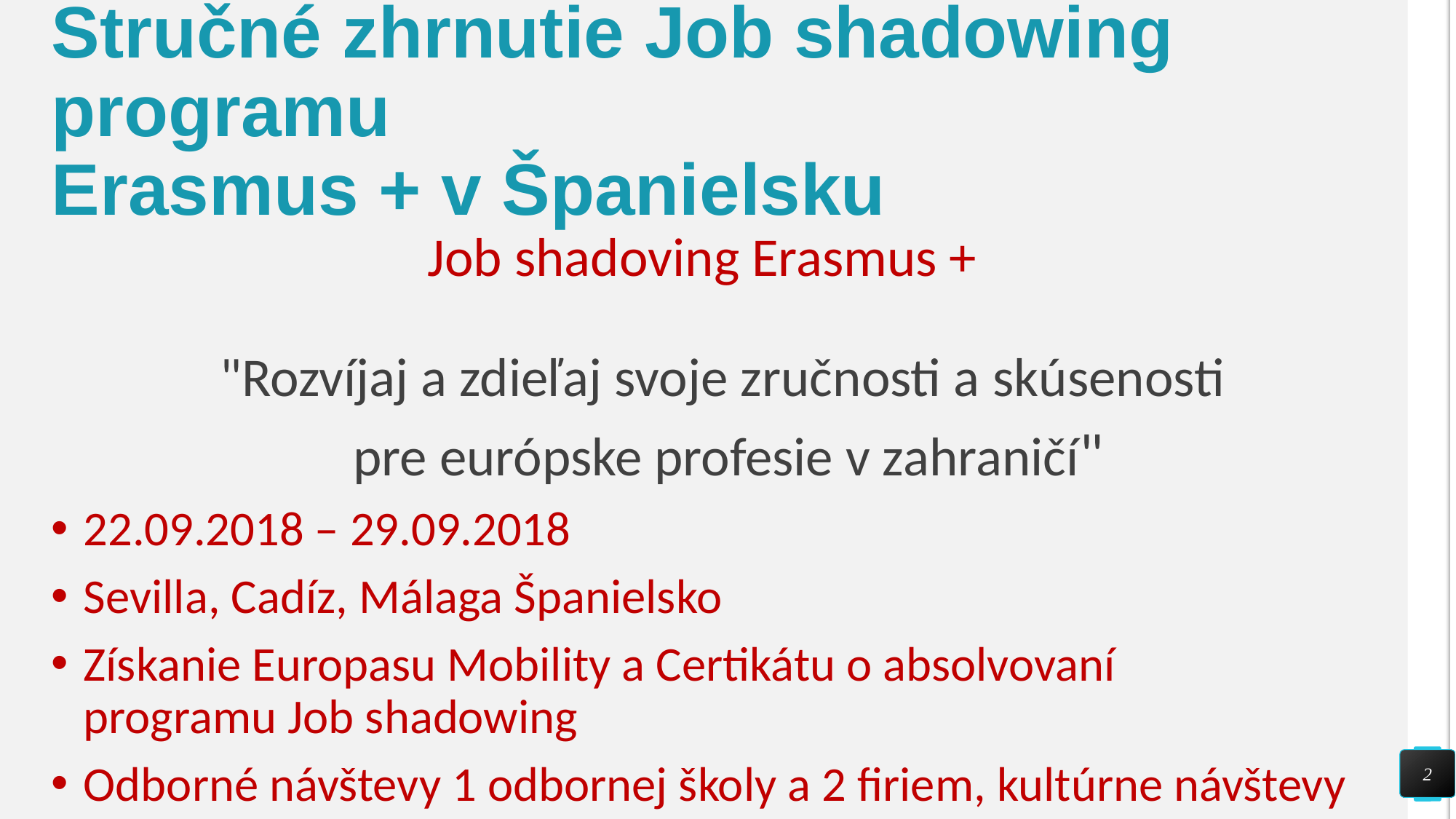

# Stručné zhrnutie Job shadowing programu Erasmus + v Španielsku
                                       Job shadoving Erasmus +
"Rozvíjaj a zdieľaj svoje zručnosti a skúsenosti
 pre európske profesie v zahraničí"
22.09.2018 – 29.09.2018
Sevilla, Cadíz, Málaga Španielsko
Získanie Europasu Mobility a Certikátu o absolvovaní             programu Job shadowing
Odborné návštevy 1 odbornej školy a 2 firiem, kultúrne návštevy

2